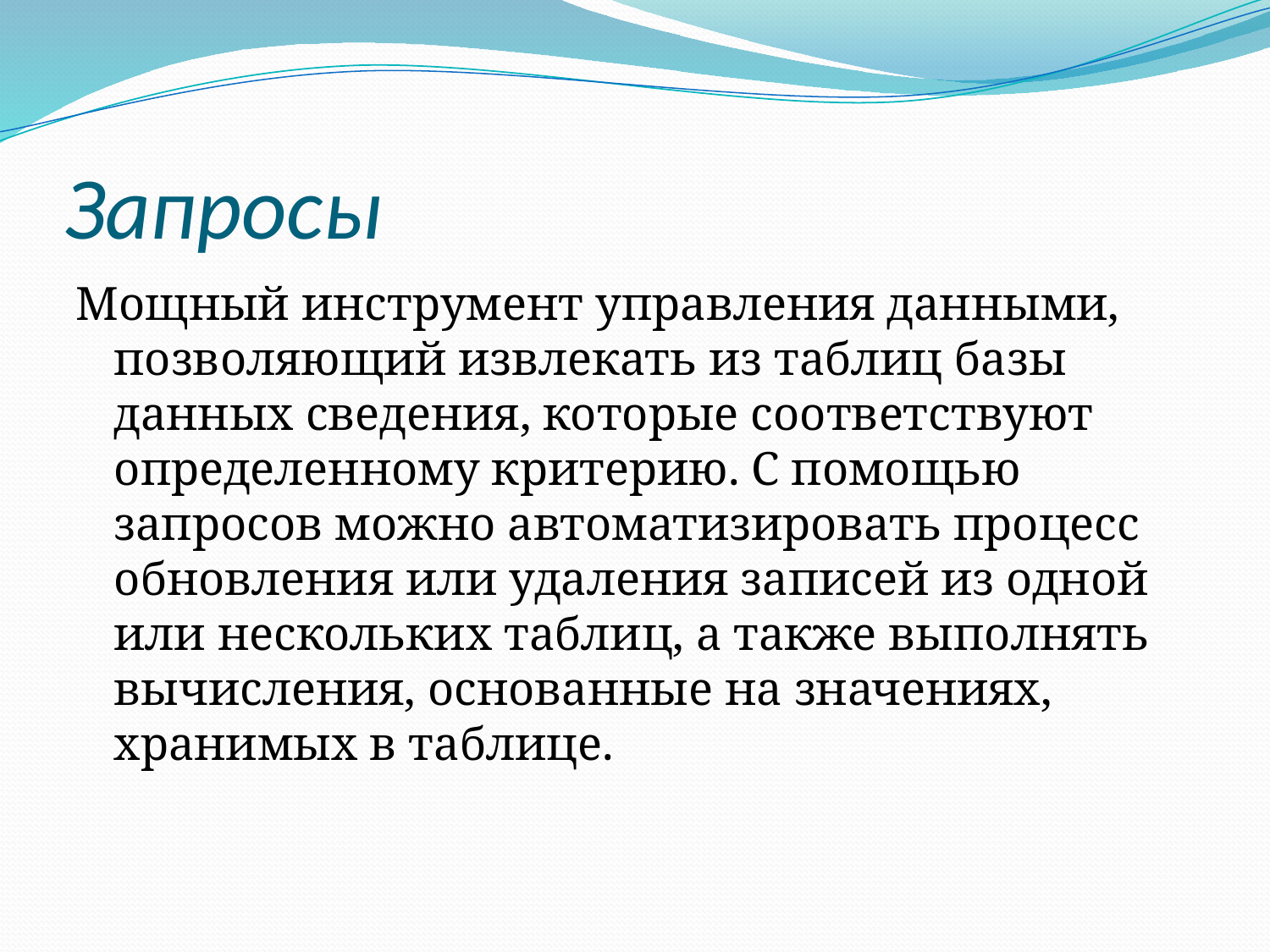

# Запросы
Мощный инструмент управления данными, позволяющий извлекать из таблиц базы данных сведения, которые соответствуют определенному критерию. С помощью запросов можно автоматизировать процесс обновления или удаления записей из одной или нескольких таблиц, а также выполнять вычисления, основанные на значениях, хранимых в таблице.